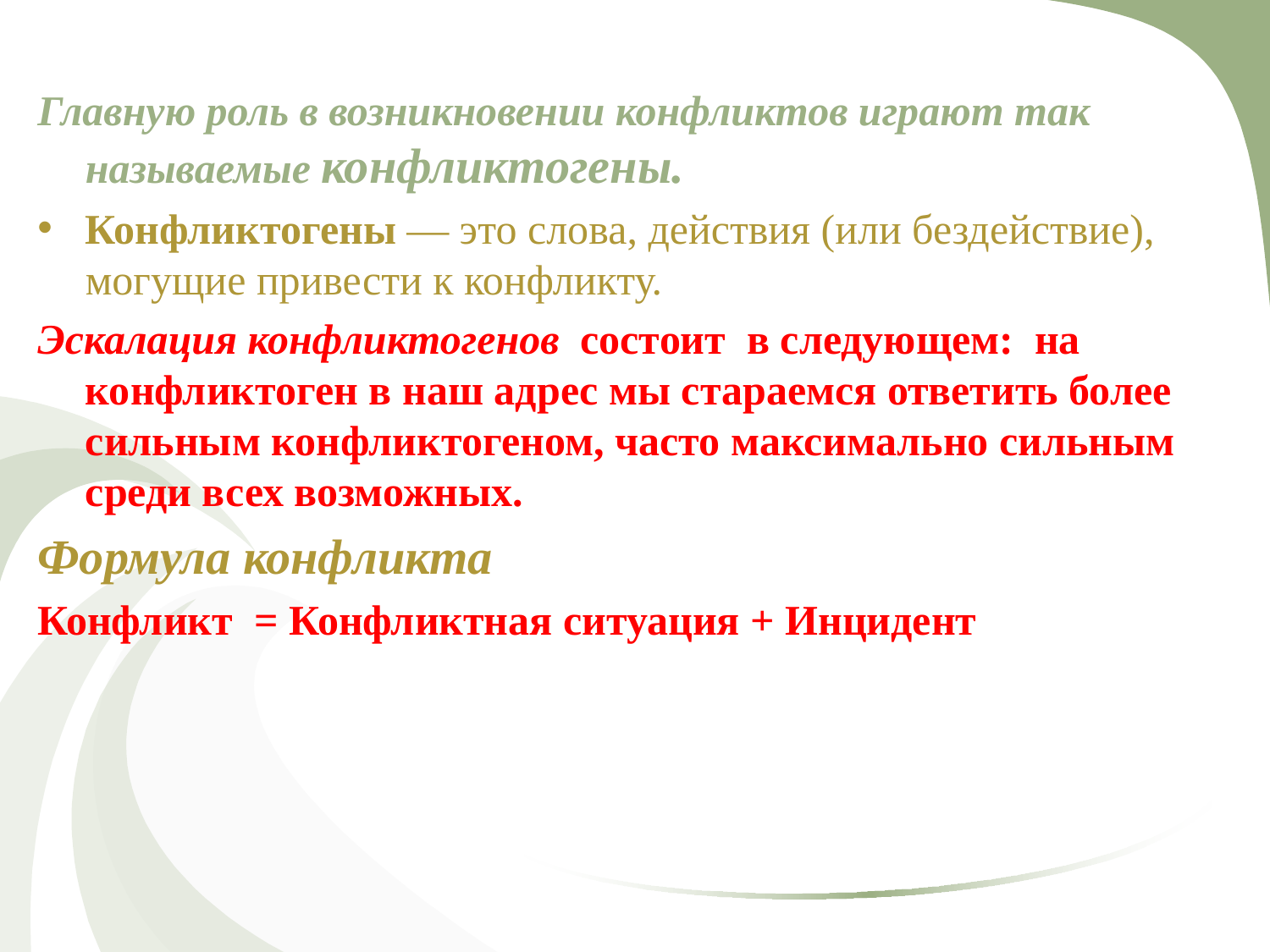

Главную роль в возникновении конфликтов играют так называемые конфликтогены.
Конфликтогены — это слова, действия (или бездействие), могущие привести к конфликту.
Эскалация конфликтогенов  состоит  в следующем:  на конфликтоген в наш адрес мы стараемся ответить более сильным конфликтогеном, часто максимально сильным среди всех возможных.
Формула конфликта
Конфликт  = Конфликтная ситуация + Инцидент